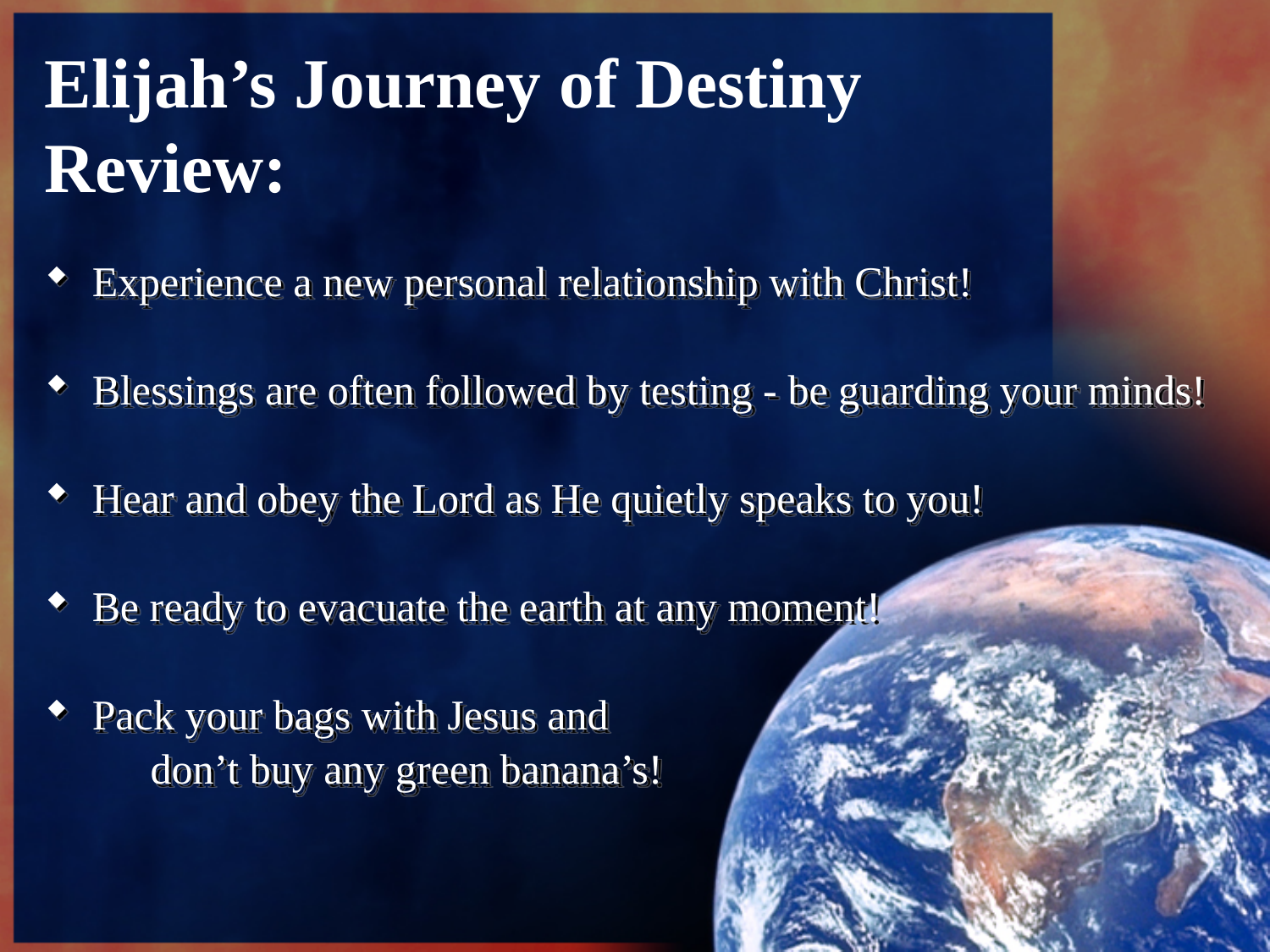

# Elijah’s Journey of Destiny Review:
Experience a new personal relationship with Christ!

Blessings are often followed by testing - be guarding your minds!

Hear and obey the Lord as He quietly speaks to you!

Be ready to evacuate the earth at any moment!

Pack your bags with Jesus and
          don’t buy any green banana’s!